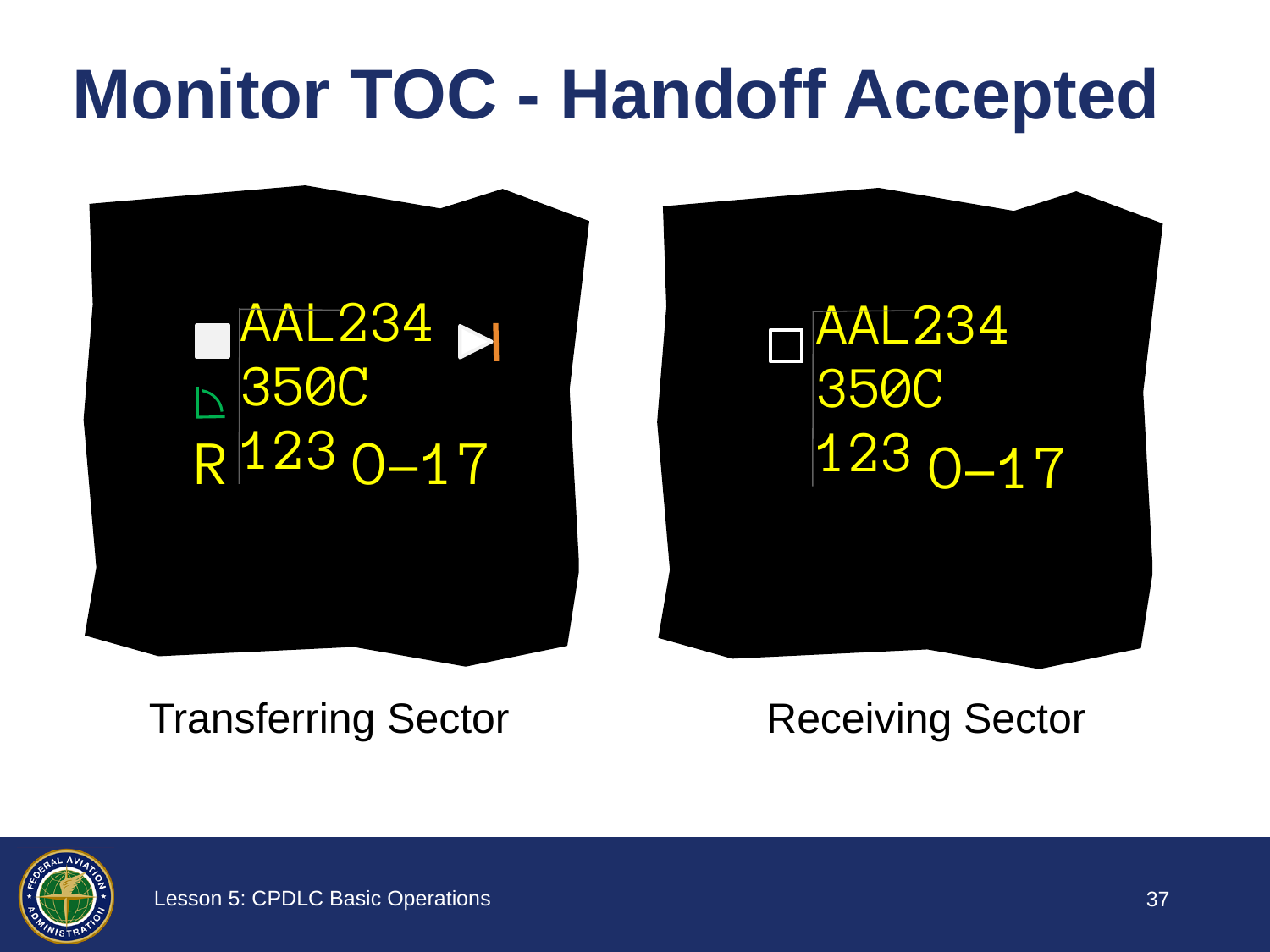

# Monitor TOC - Handoff Accepted

AAL234
350C
123 400
AAL234
350C
123 400

R
O-17
O-17
Transferring Sector
Receiving Sector